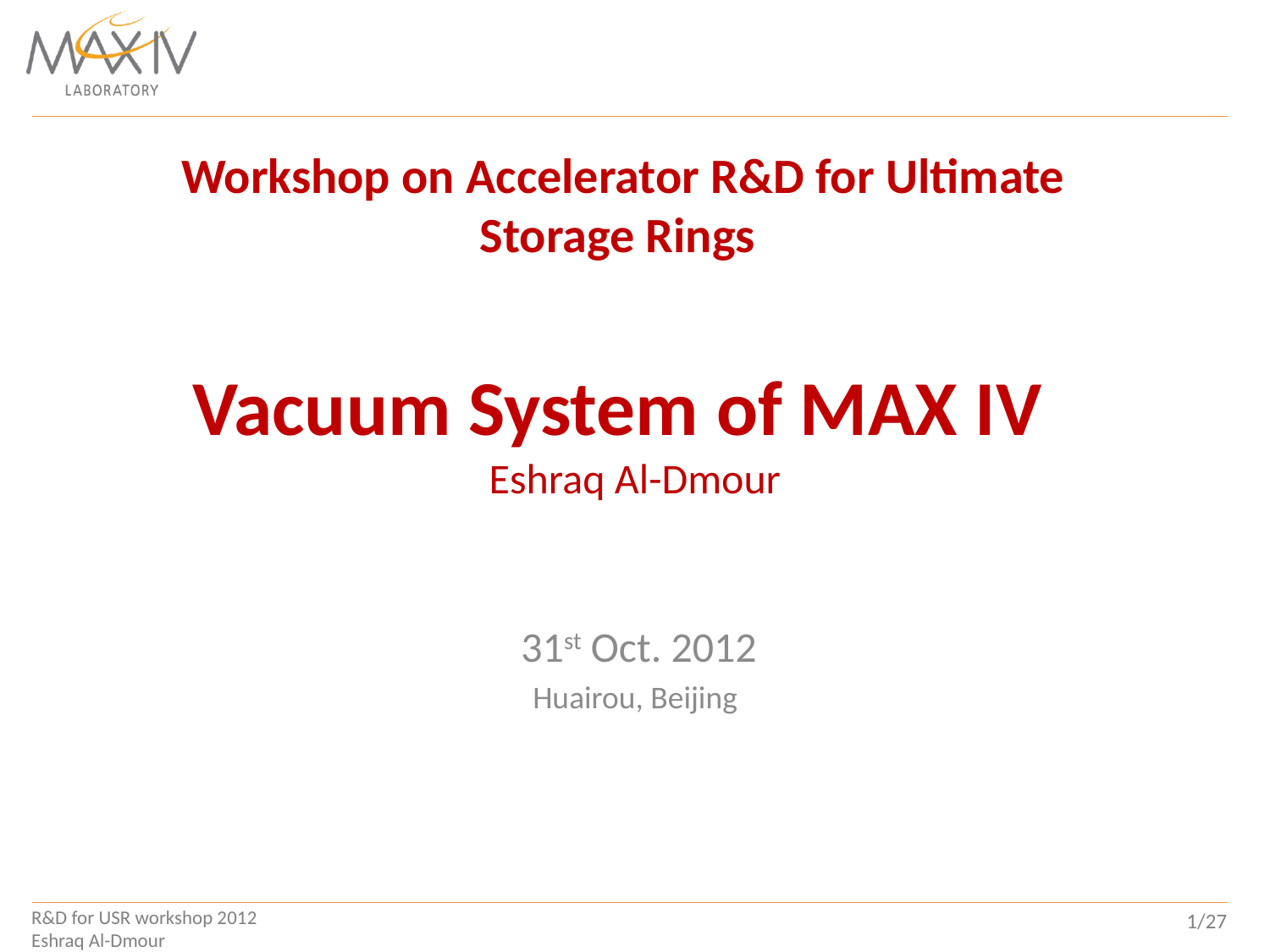

Workshop on Accelerator R&D for Ultimate Storage Rings
# Vacuum System of MAX IV Eshraq Al-Dmour
31st Oct. 2012
Huairou, Beijing